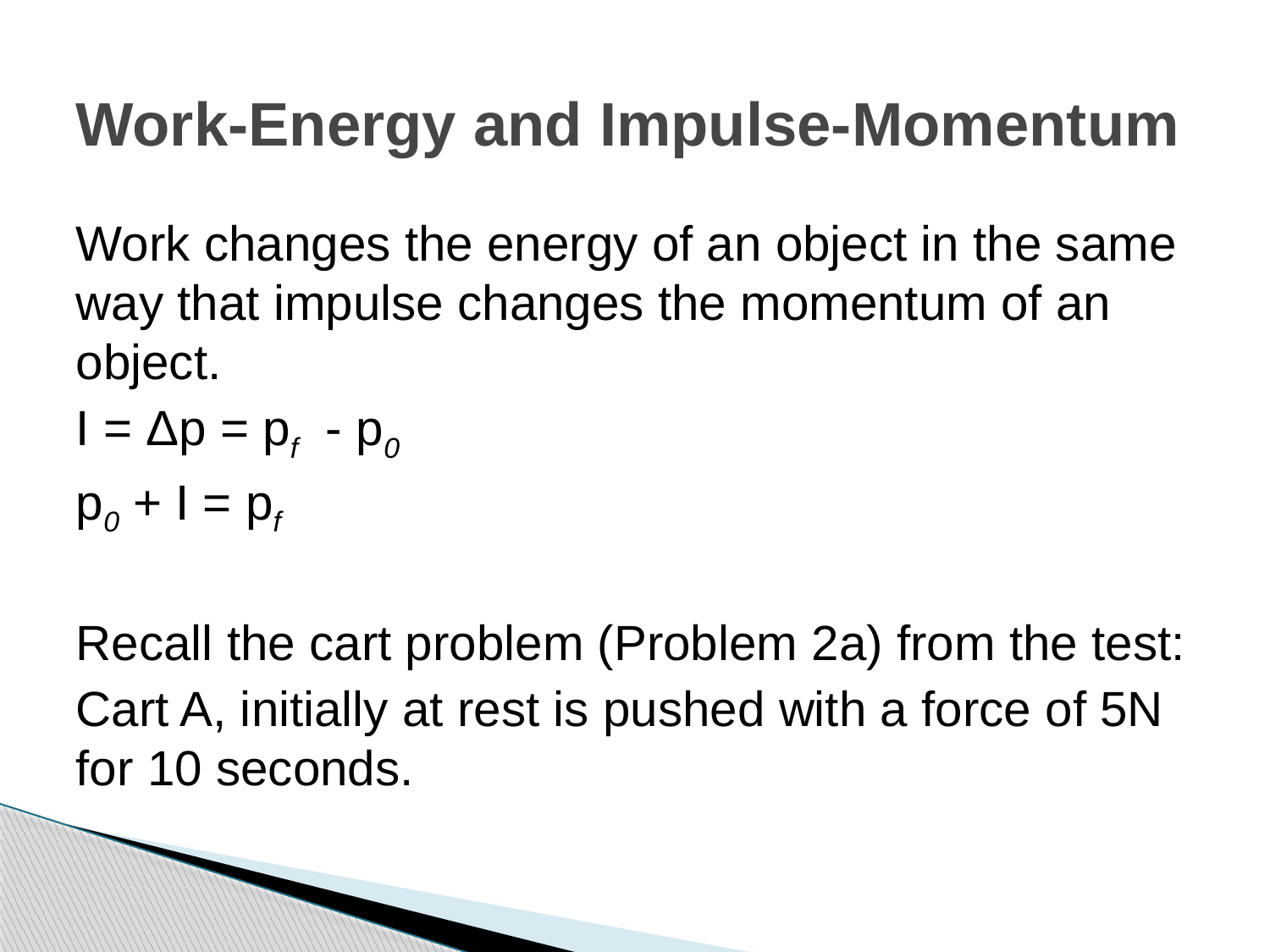

# Work-Energy and Impulse-Momentum
Work changes the energy of an object in the same way that impulse changes the momentum of an object.
I = Δp = pf  - p0
p0 + I = pf

Recall the cart problem (Problem 2a) from the test:
Cart A, initially at rest is pushed with a force of 5N for 10 seconds.